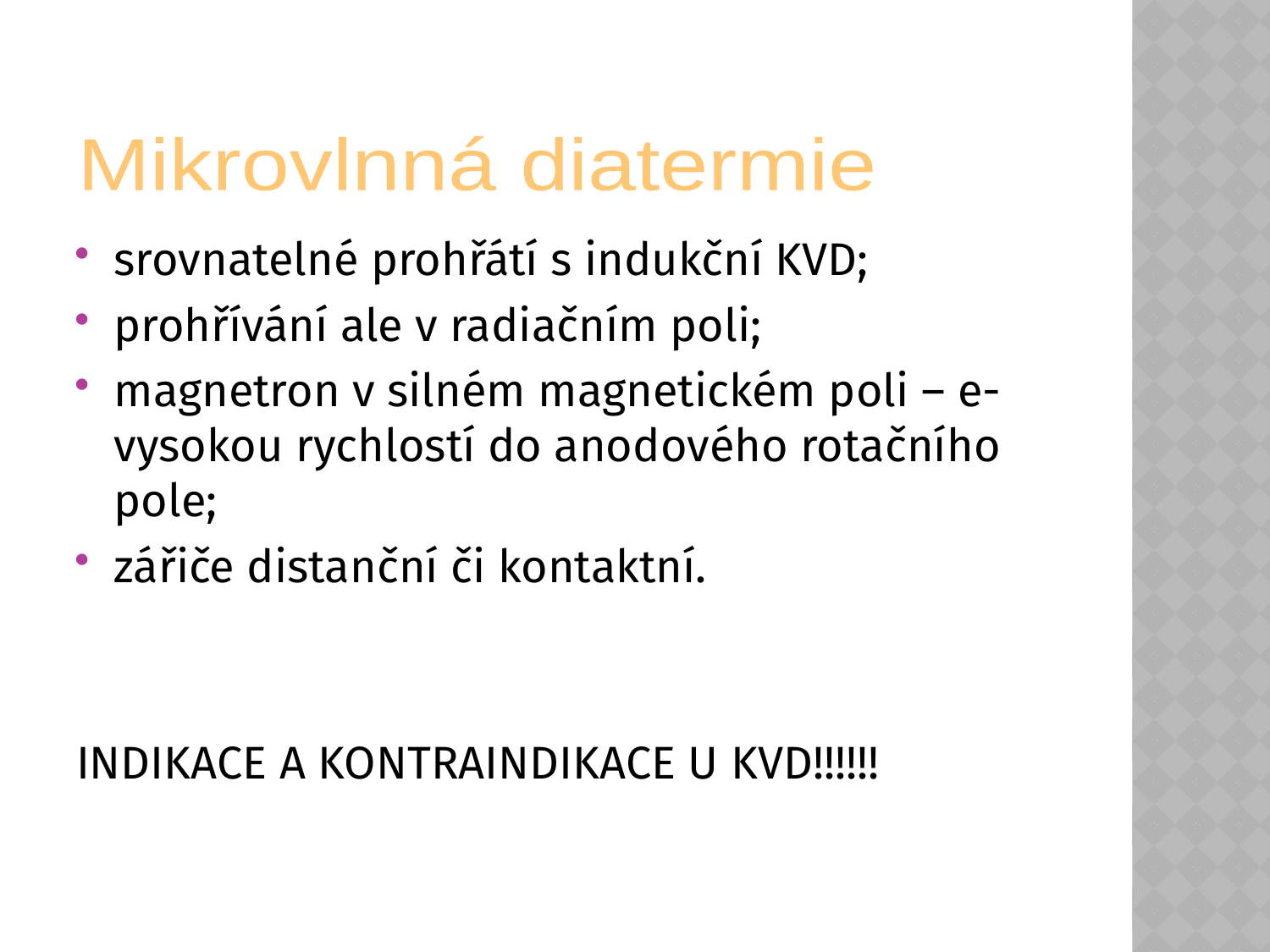

Mikrovlnná diatermie
srovnatelné prohřátí s indukční KVD;
prohřívání ale v radiačním poli;
magnetron v silném magnetickém poli – e- vysokou rychlostí do anodového rotačního pole;
zářiče distanční či kontaktní.

INDIKACE A KONTRAINDIKACE U KVD!!!!!!